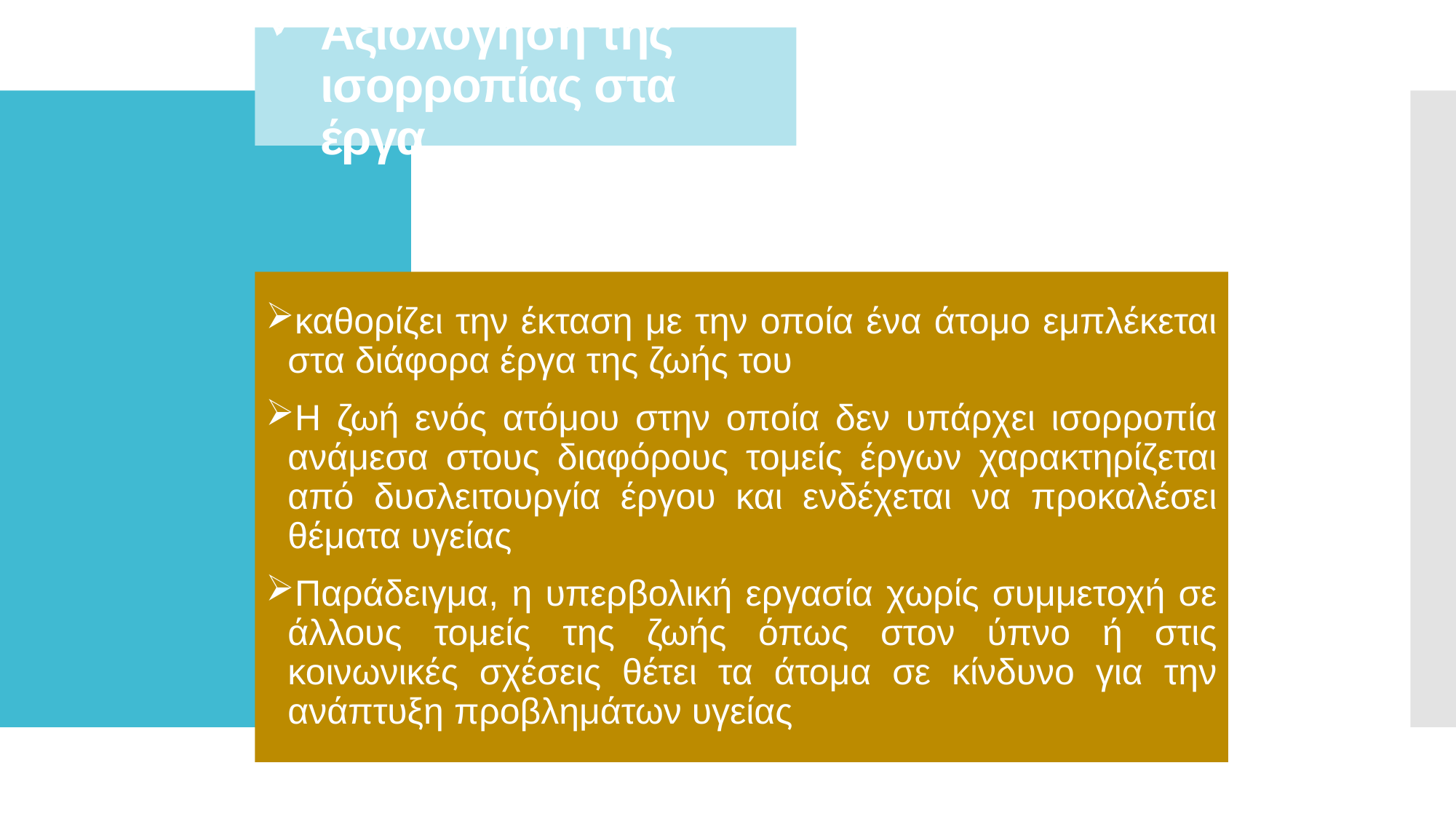

# Αξιολόγηση της ισορροπίας στα έργα
καθορίζει την έκταση με την οποία ένα άτομο εμπλέκεται στα διάφορα έργα της ζωής του
Η ζωή ενός ατόμου στην οποία δεν υπάρχει ισορροπία ανάμεσα στους διαφόρους τομείς έργων χαρακτηρίζεται από δυσλειτουργία έργου και ενδέχεται να προκαλέσει θέματα υγείας
Παράδειγμα, η υπερβολική εργασία χωρίς συμμετοχή σε άλλους τομείς της ζωής όπως στον ύπνο ή στις κοινωνικές σχέσεις θέτει τα άτομα σε κίνδυνο για την ανάπτυξη προβλημάτων υγείας